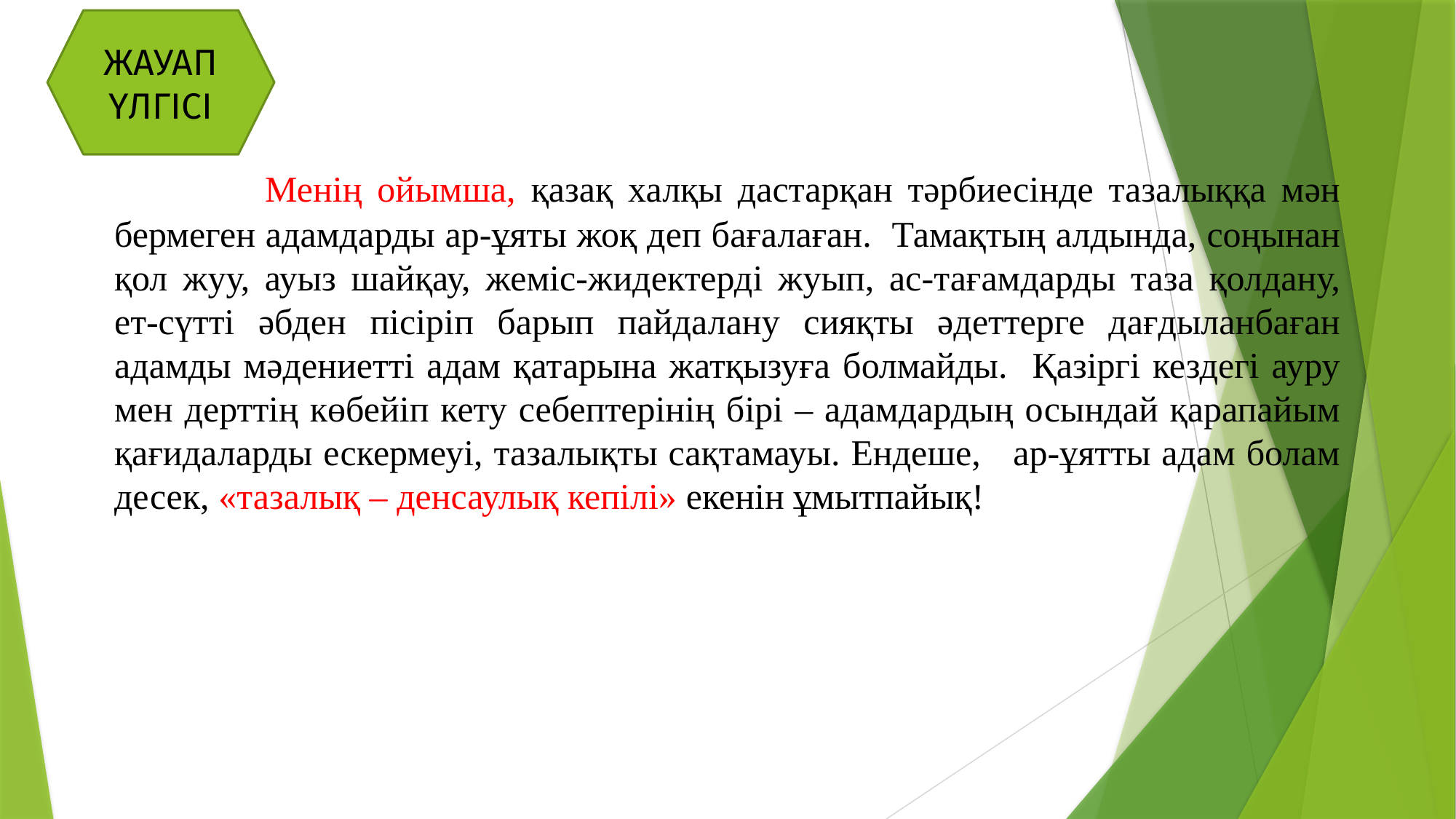

ЖАУАП ҮЛГІСІ
         Менің ойымша, қазақ халқы дастарқан тәрбиесінде тазалыққа мән бермеген адамдарды ар-ұяты жоқ деп бағалаған.  Тамақтың алдында, соңынан қол жуу, ауыз шайқау, жеміс-жидектерді жуып, ас-тағамдарды таза қолдану, ет-сүтті әбден пісіріп барып пайдалану сияқты әдеттерге дағдыланбаған адамды мәдениетті адам қатарына жатқызуға болмайды.  Қазіргі кездегі ауру мен дерттің көбейіп кету себептерінің бірі – адамдардың осындай қарапайым қағидаларды ескермеуі, тазалықты сақтамауы. Ендеше,   ар-ұятты адам болам десек, «тазалық – денсаулық кепілі» екенін ұмытпайық!